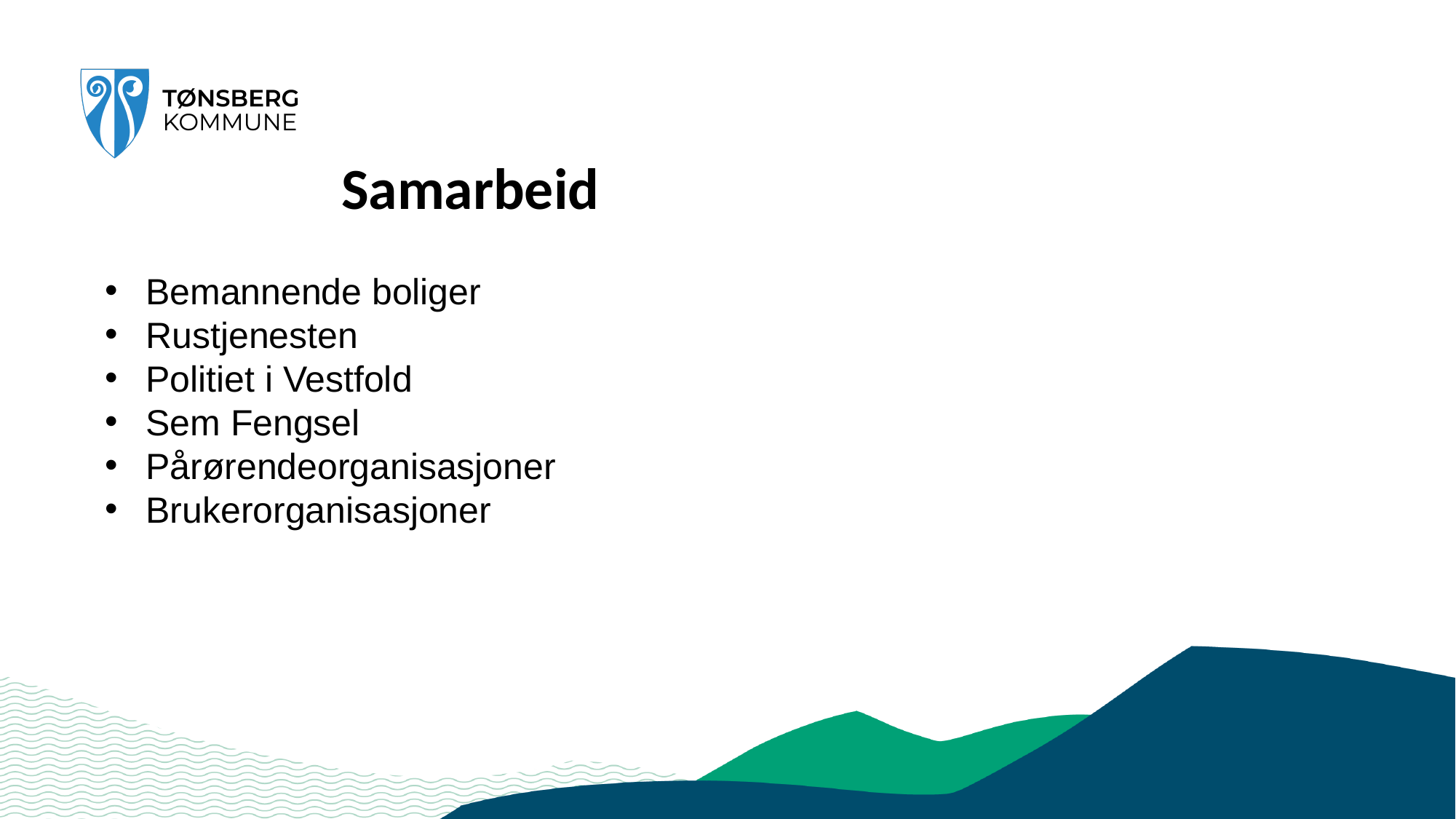

# Samarbeid
Bemannende boliger
Rustjenesten
Politiet i Vestfold
Sem Fengsel
Pårørendeorganisasjoner
Brukerorganisasjoner